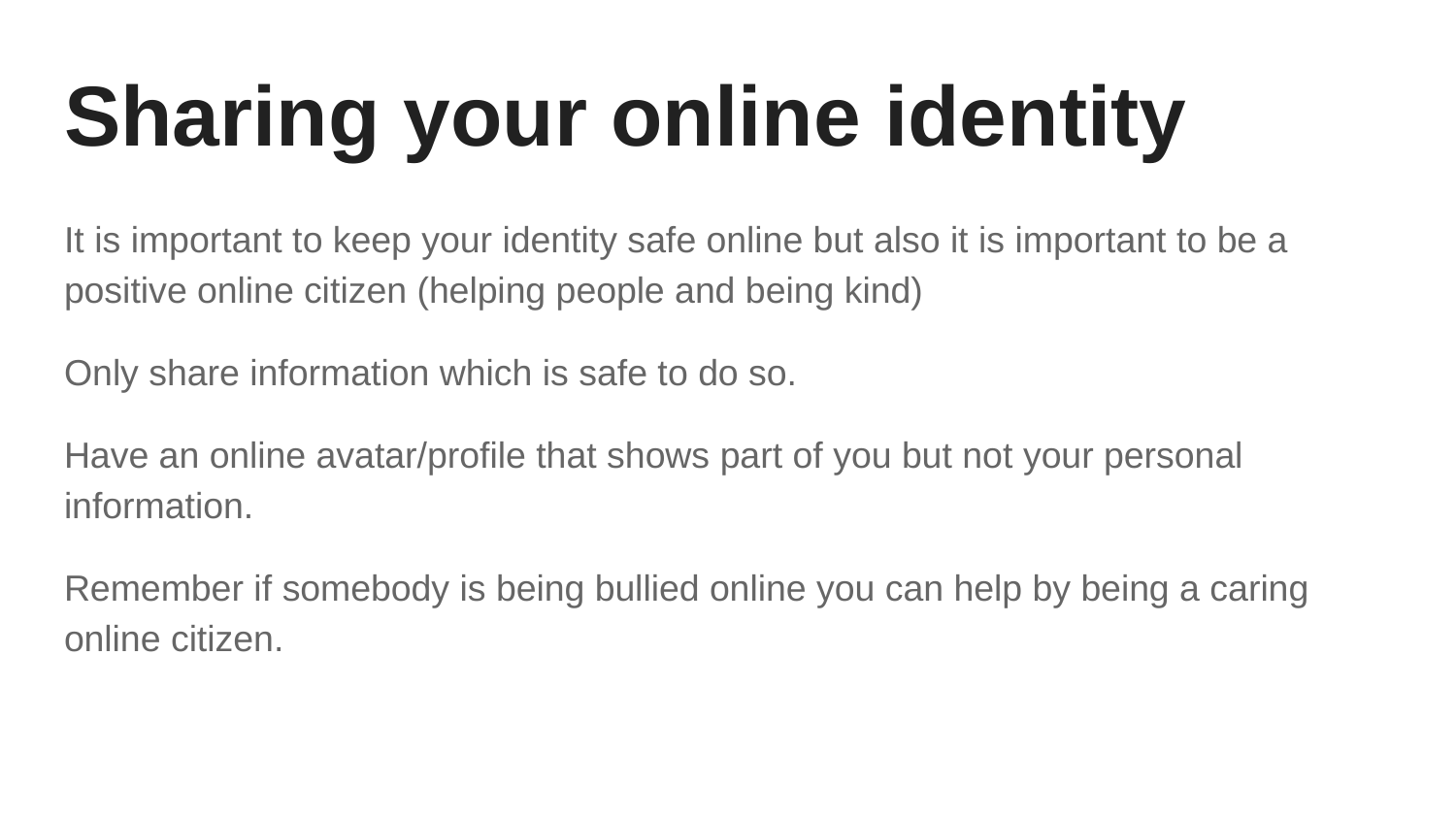

# Sharing your online identity
It is important to keep your identity safe online but also it is important to be a positive online citizen (helping people and being kind)
Only share information which is safe to do so.
Have an online avatar/profile that shows part of you but not your personal information.
Remember if somebody is being bullied online you can help by being a caring online citizen.